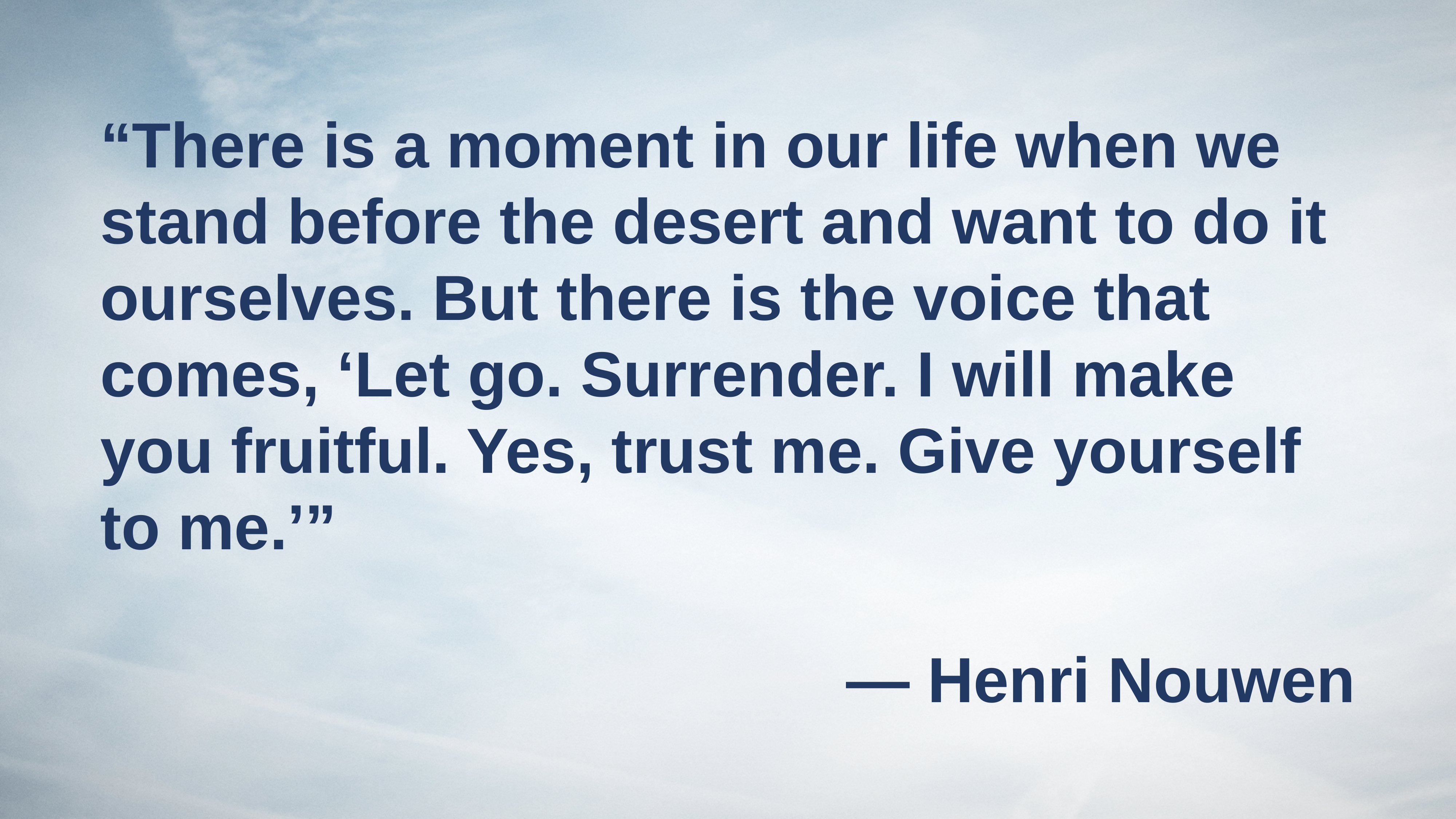

“There is a moment in our life when we stand before the desert and want to do it ourselves. But there is the voice that comes, ‘Let go. Surrender. I will make you fruitful. Yes, trust me. Give yourself to me.’”

— Henri Nouwen